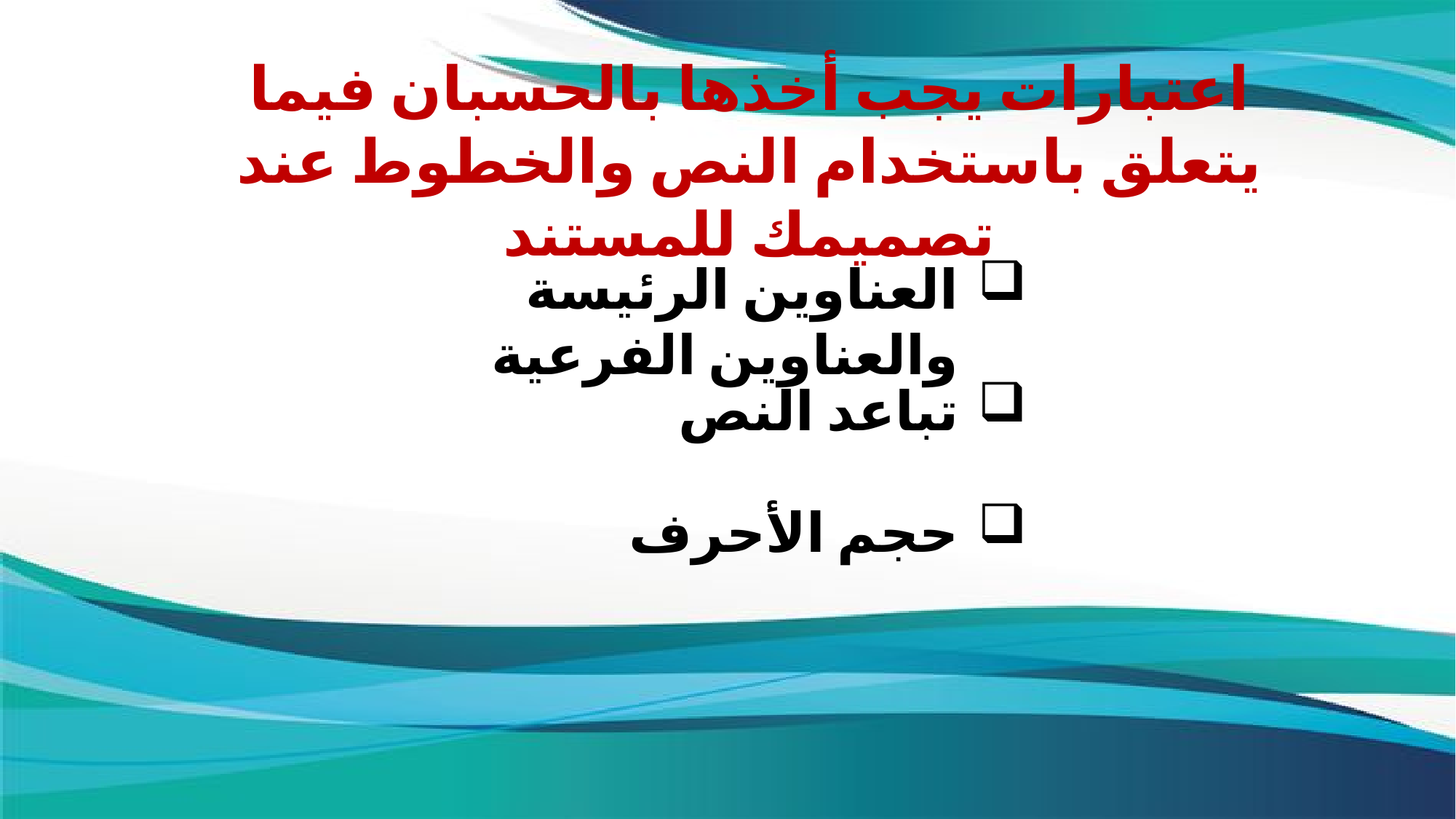

اعتبارات يجب أخذها بالحسبان فيما يتعلق باستخدام النص والخطوط عند تصميمك للمستند
العناوين الرئيسة والعناوين الفرعية
تباعد النص
حجم الأحرف